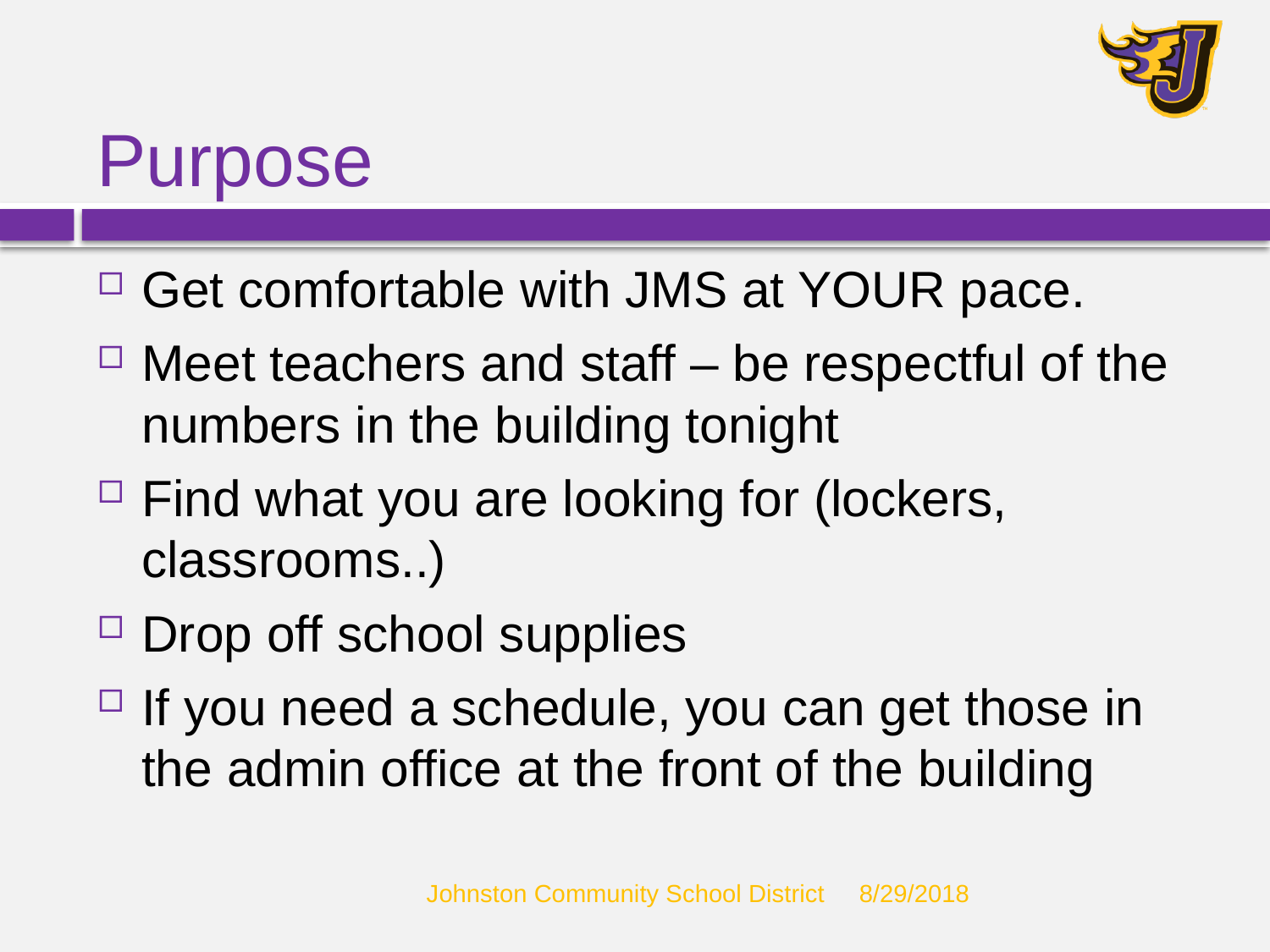

# Purpose
Get comfortable with JMS at YOUR pace.
Meet teachers and staff – be respectful of the numbers in the building tonight
Find what you are looking for (lockers, classrooms..)
Drop off school supplies
If you need a schedule, you can get those in the admin office at the front of the building

Johnston Community School District
8/29/2018